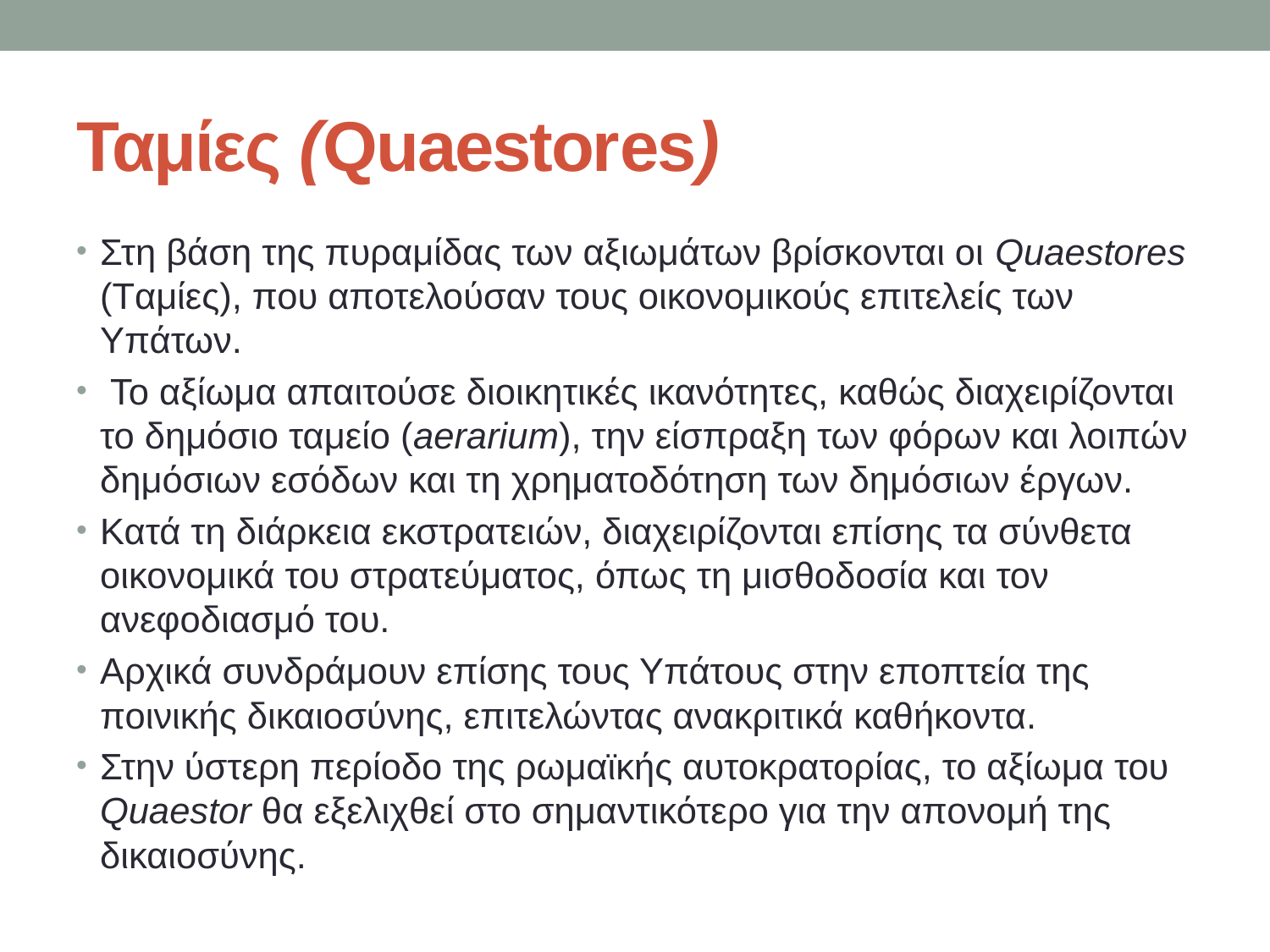

# Ταμίες (Quaestores)
Στη βάση της πυραμίδας των αξιωμάτων βρίσκονται οι Quaestores (Tαμίες), που αποτελούσαν τους οικονομικούς επιτελείς των Υπάτων.
 Το αξίωμα απαιτούσε διοικητικές ικανότητες, καθώς διαχειρίζονται το δημόσιο ταμείο (aerarium), την είσπραξη των φόρων και λοιπών δημόσιων εσόδων και τη χρηματοδότηση των δημόσιων έργων.
Κατά τη διάρκεια εκστρατειών, διαχειρίζονται επίσης τα σύνθετα οικονομικά του στρατεύματος, όπως τη μισθοδοσία και τον ανεφοδιασμό του.
Αρχικά συνδράμουν επίσης τους Υπάτους στην εποπτεία της ποινικής δικαιοσύνης, επιτελώντας ανακριτικά καθήκοντα.
Στην ύστερη περίοδο της ρωμαϊκής αυτοκρατορίας, το αξίωμα του Quaestor θα εξελιχθεί στο σημαντικότερο για την απονομή της δικαιοσύνης.